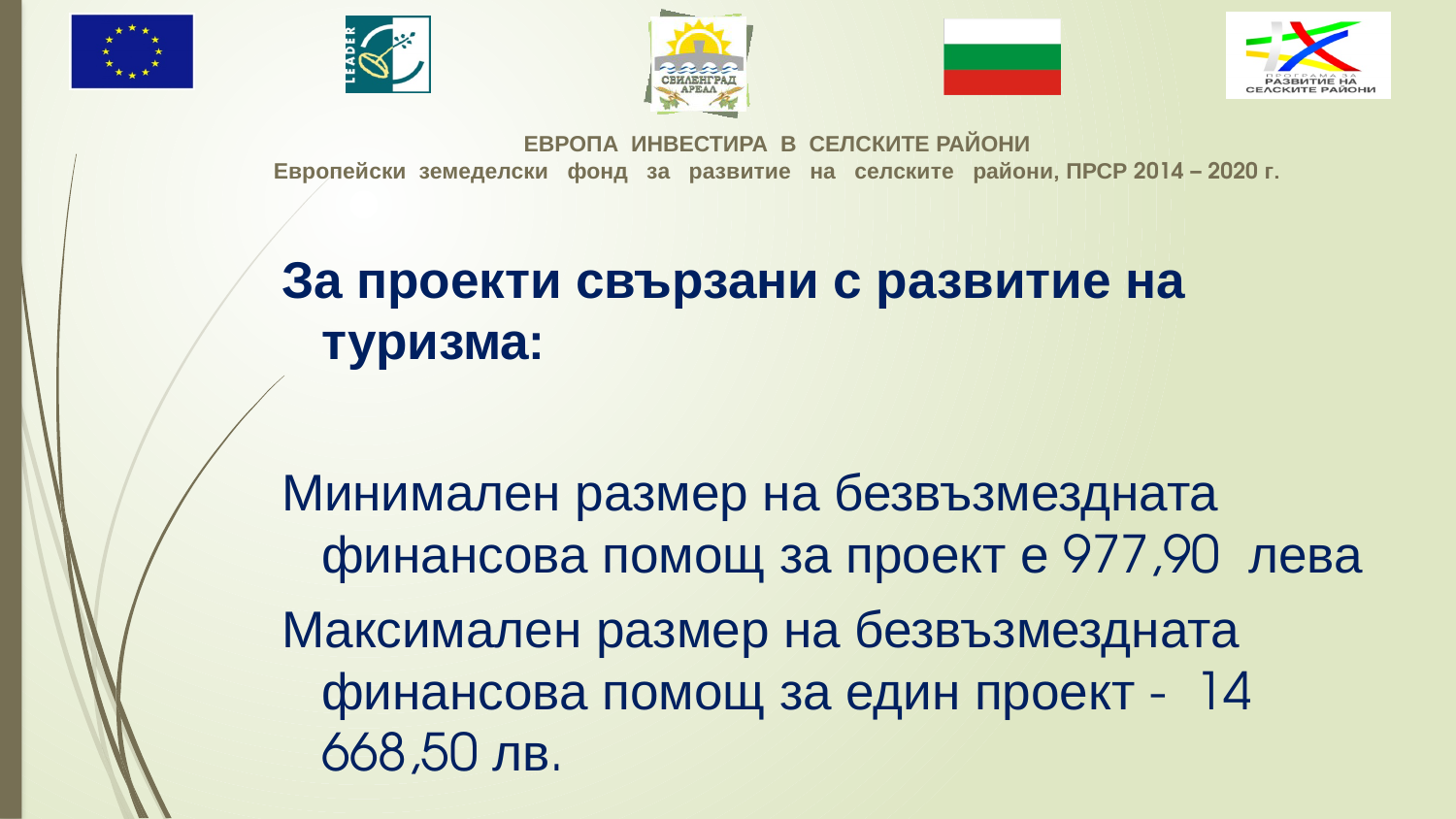

За проекти свързани с развитие на туризма:

Минимален размер на безвъзмездната финансова помощ за проект е 977,90  лева
Максимален размер на безвъзмездната финансова помощ за един проект -  14 668,50 лв.